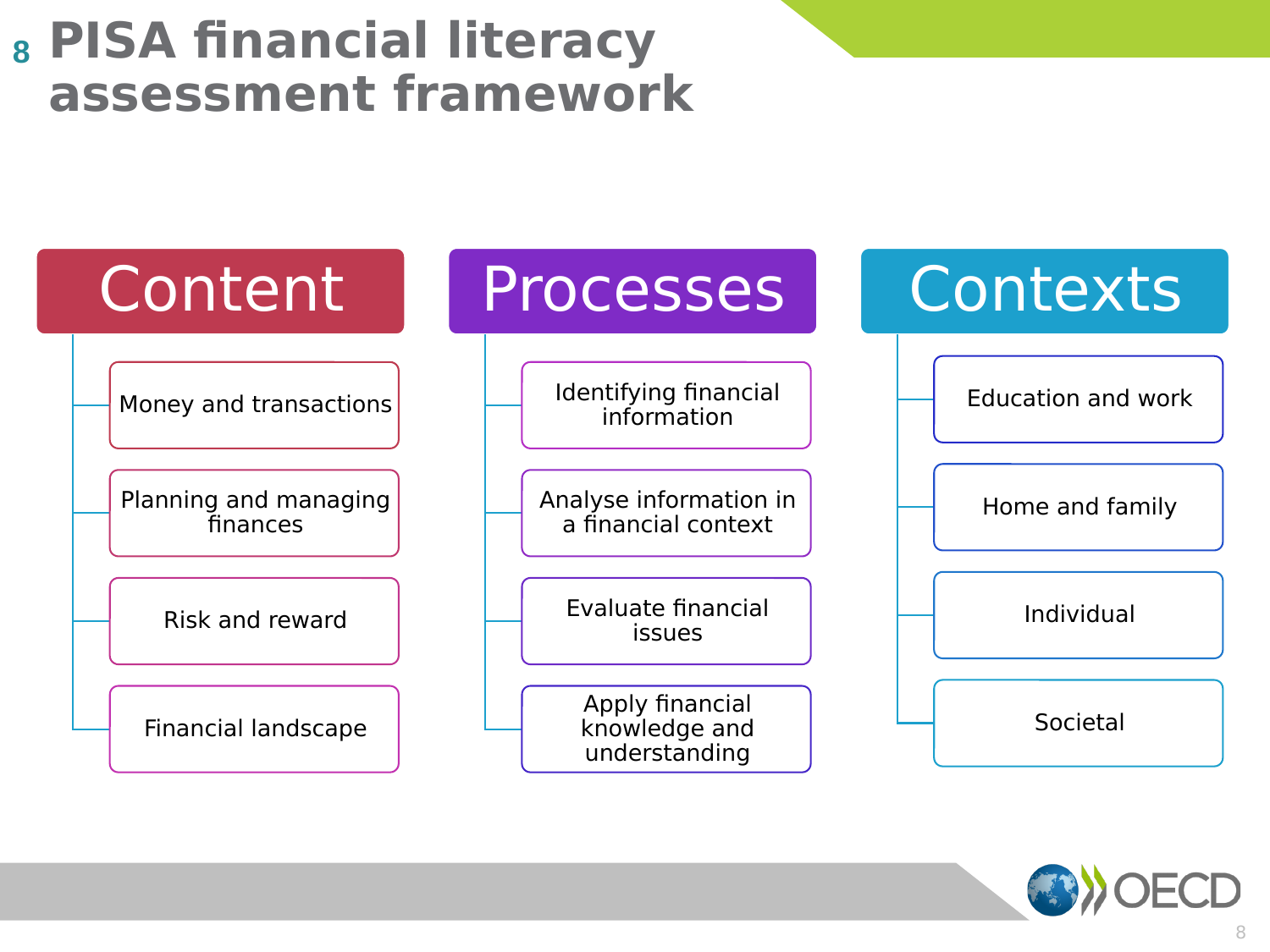

# PISA financial literacy assessment framework
8
Content
Money and transactions
Planning and managing finances
Risk and reward
Financial landscape
Processes
Identifying financial information
Analyse information in a financial context
Evaluate financial issues
Apply financial knowledge and understanding
Contexts
Education and work
Home and family
Individual
Societal
8